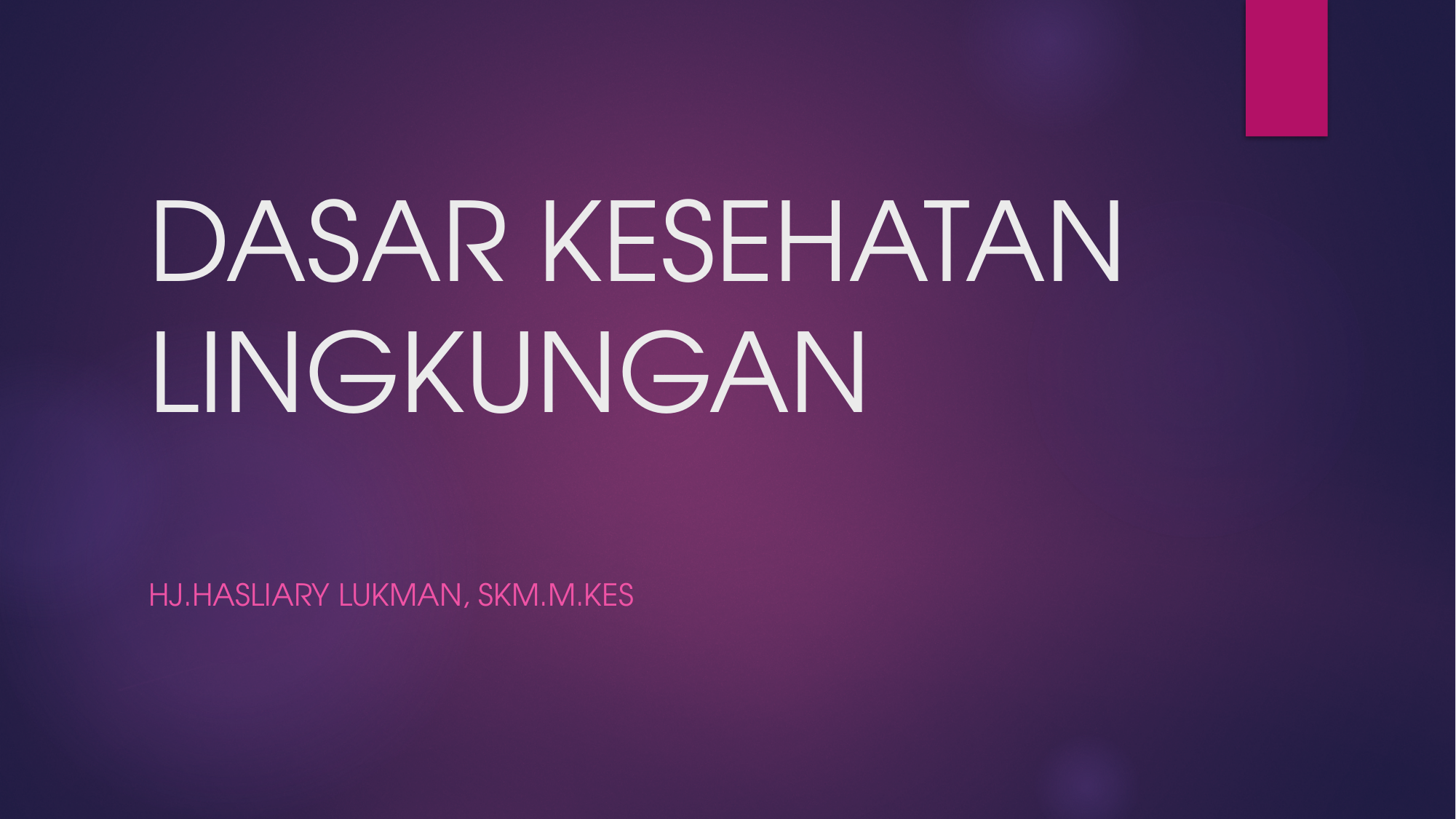

# DASAR KESEHATAN LINGKUNGAN
HJ.HASLIARY LUKMAN, SKM.M.kES